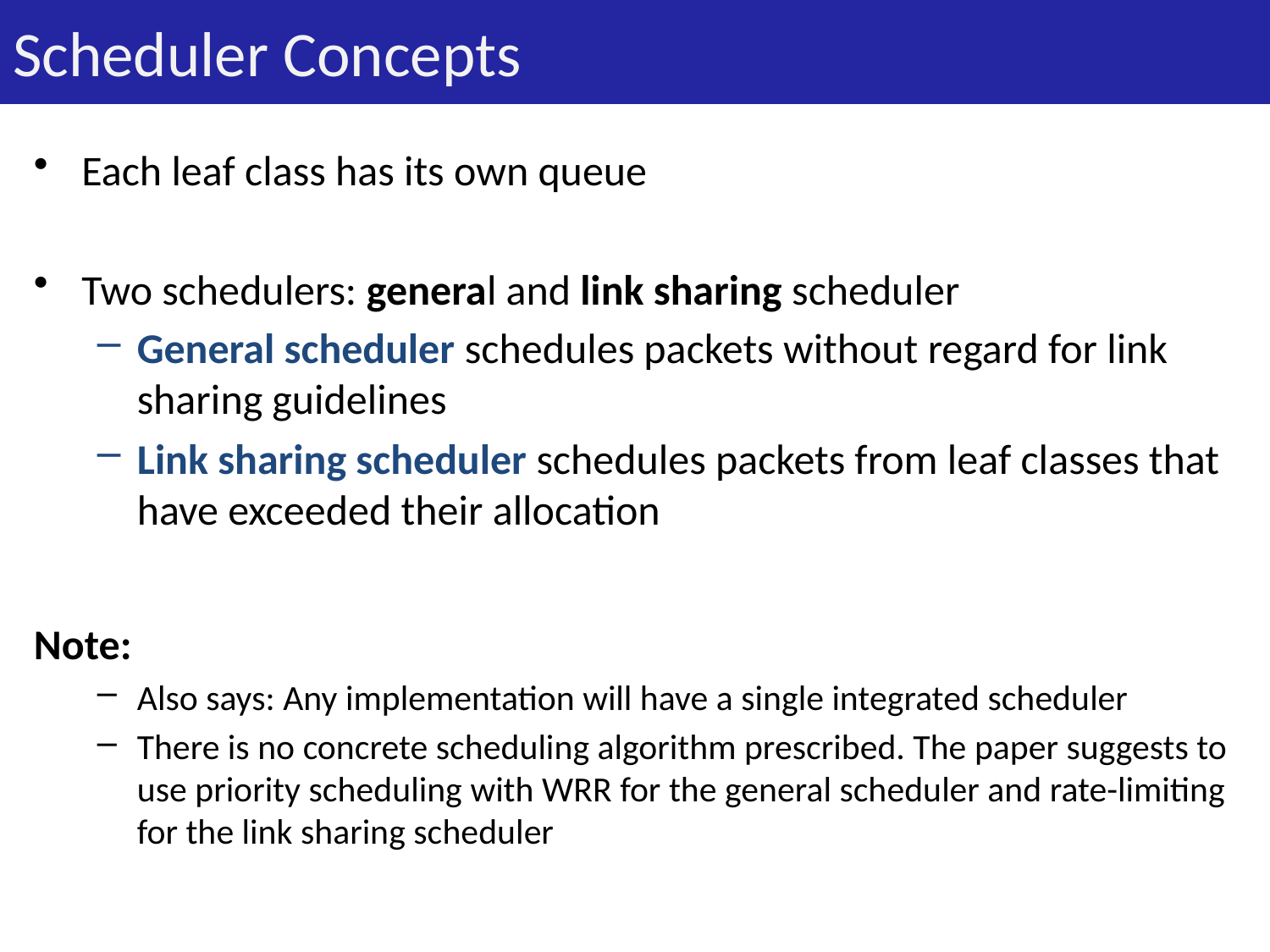

# Scheduler Concepts
Each leaf class has its own queue

Two schedulers: general and link sharing scheduler
General scheduler schedules packets without regard for link sharing guidelines
Link sharing scheduler schedules packets from leaf classes that have exceeded their allocation

Note:
Also says: Any implementation will have a single integrated scheduler
There is no concrete scheduling algorithm prescribed. The paper suggests to use priority scheduling with WRR for the general scheduler and rate-limiting for the link sharing scheduler